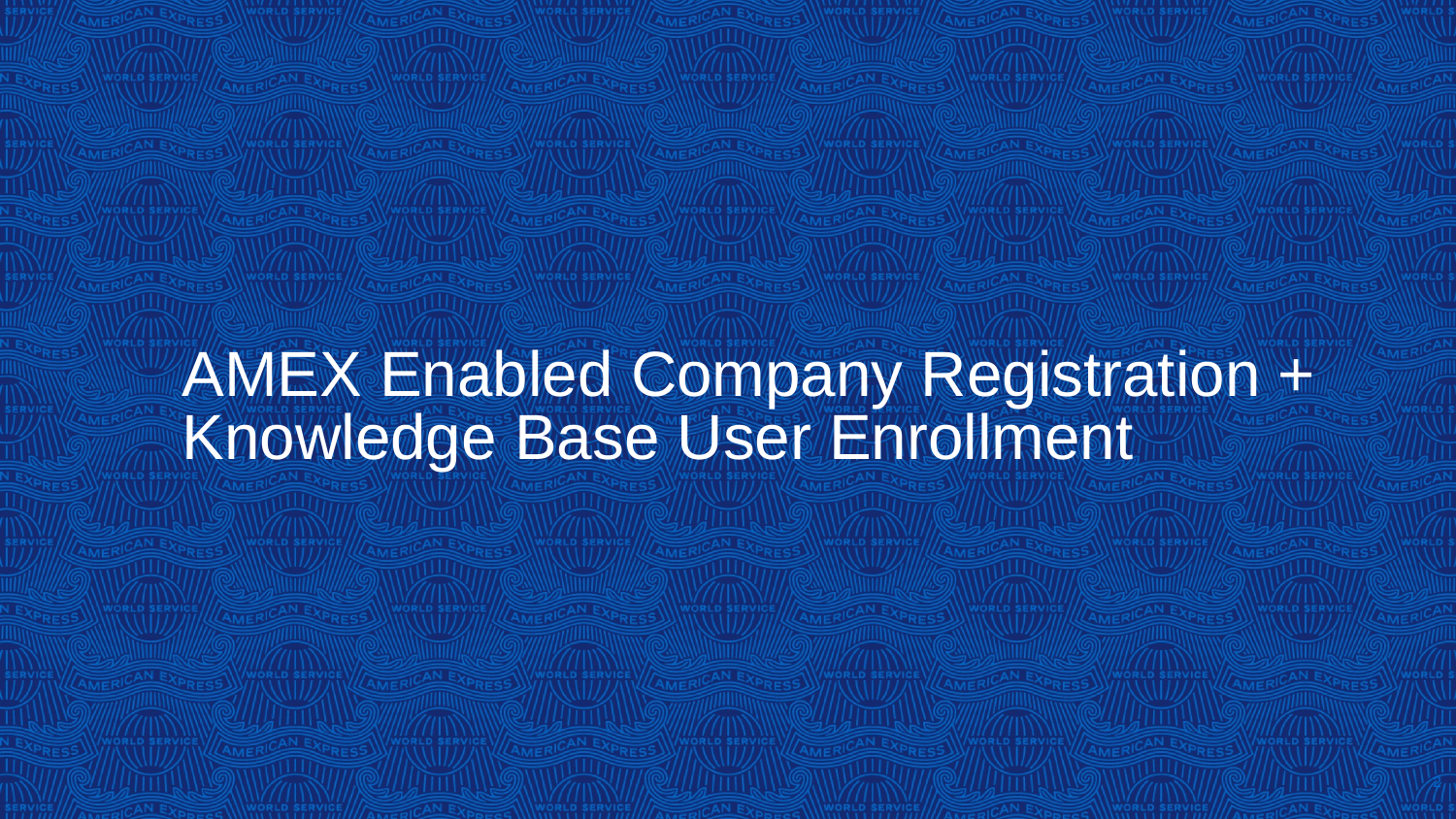

# AMEX Enabled Company Registration + Knowledge Base User Enrollment
2